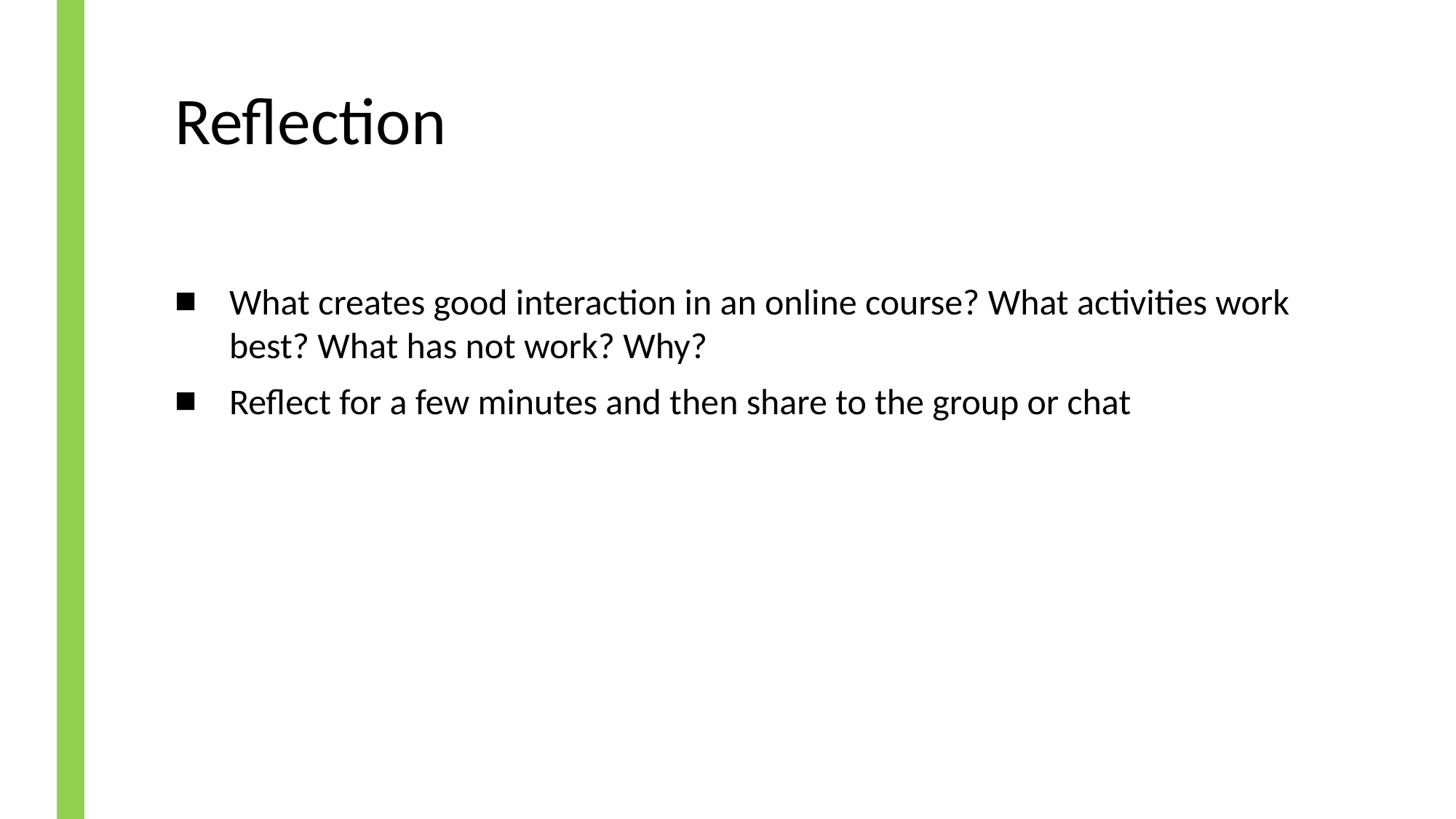

# Reflection
What creates good interaction in an online course? What activities work best? What has not work? Why?
Reflect for a few minutes and then share to the group or chat